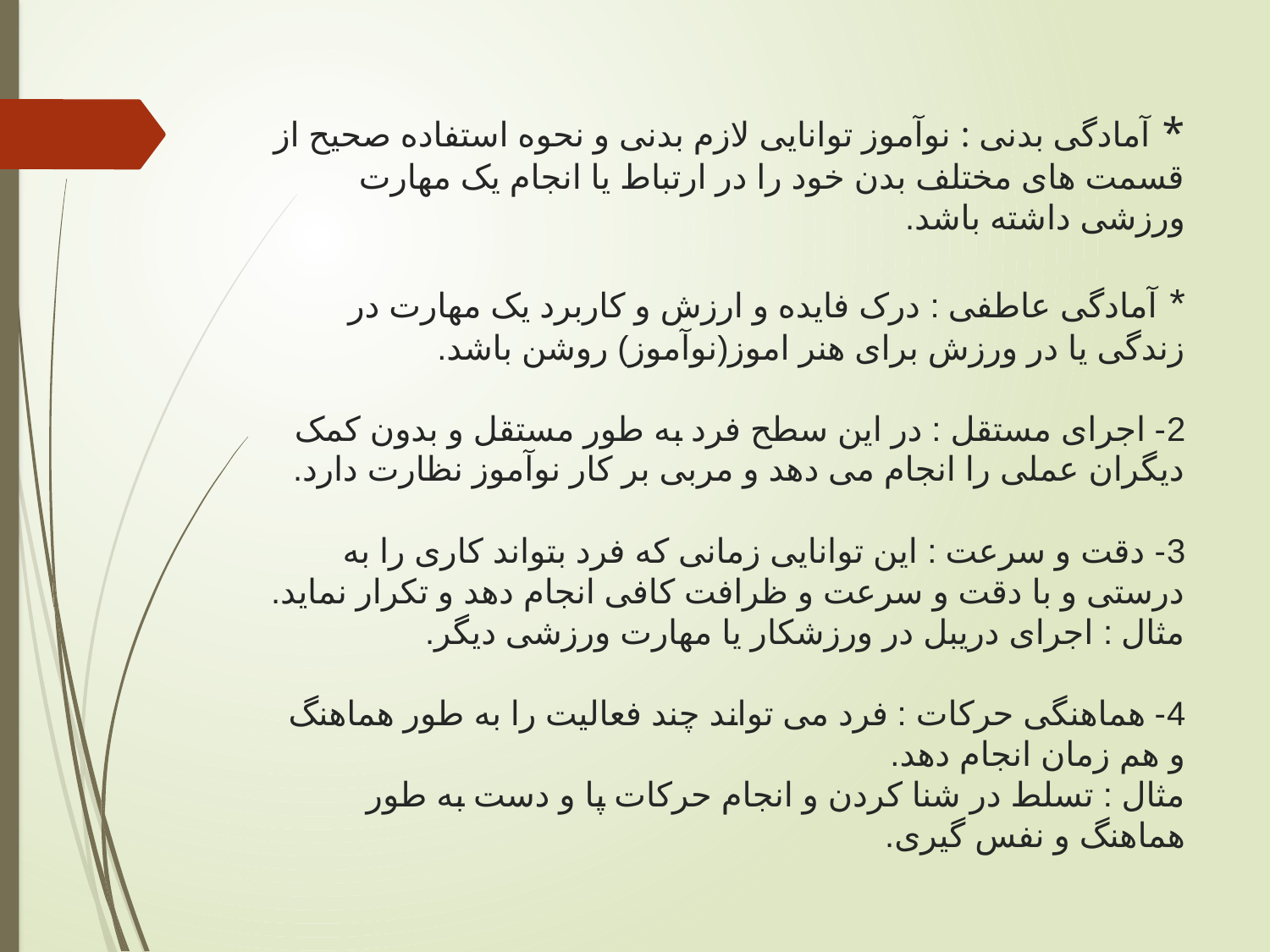

# * آمادگی بدنی : نوآموز توانایی لازم بدنی و نحوه استفاده صحیح از قسمت های مختلف بدن خود را در ارتباط یا انجام یک مهارت ورزشی داشته باشد. * آمادگی عاطفی : درک فایده و ارزش و کاربرد یک مهارت در زندگی یا در ورزش برای هنر اموز(نوآموز) روشن باشد. 2- اجرای مستقل : در این سطح فرد به طور مستقل و بدون کمک دیگران عملی را انجام می دهد و مربی بر کار نوآموز نظارت دارد. 3- دقت و سرعت : این توانایی زمانی که فرد بتواند کاری را به درستی و با دقت و سرعت و ظرافت کافی انجام دهد و تکرار نماید. مثال : اجرای دریبل در ورزشکار یا مهارت ورزشی دیگر. 4- هماهنگی حرکات : فرد می تواند چند فعالیت را به طور هماهنگ و هم زمان انجام دهد. مثال : تسلط در شنا کردن و انجام حرکات پا و دست به طور هماهنگ و نفس گیری.